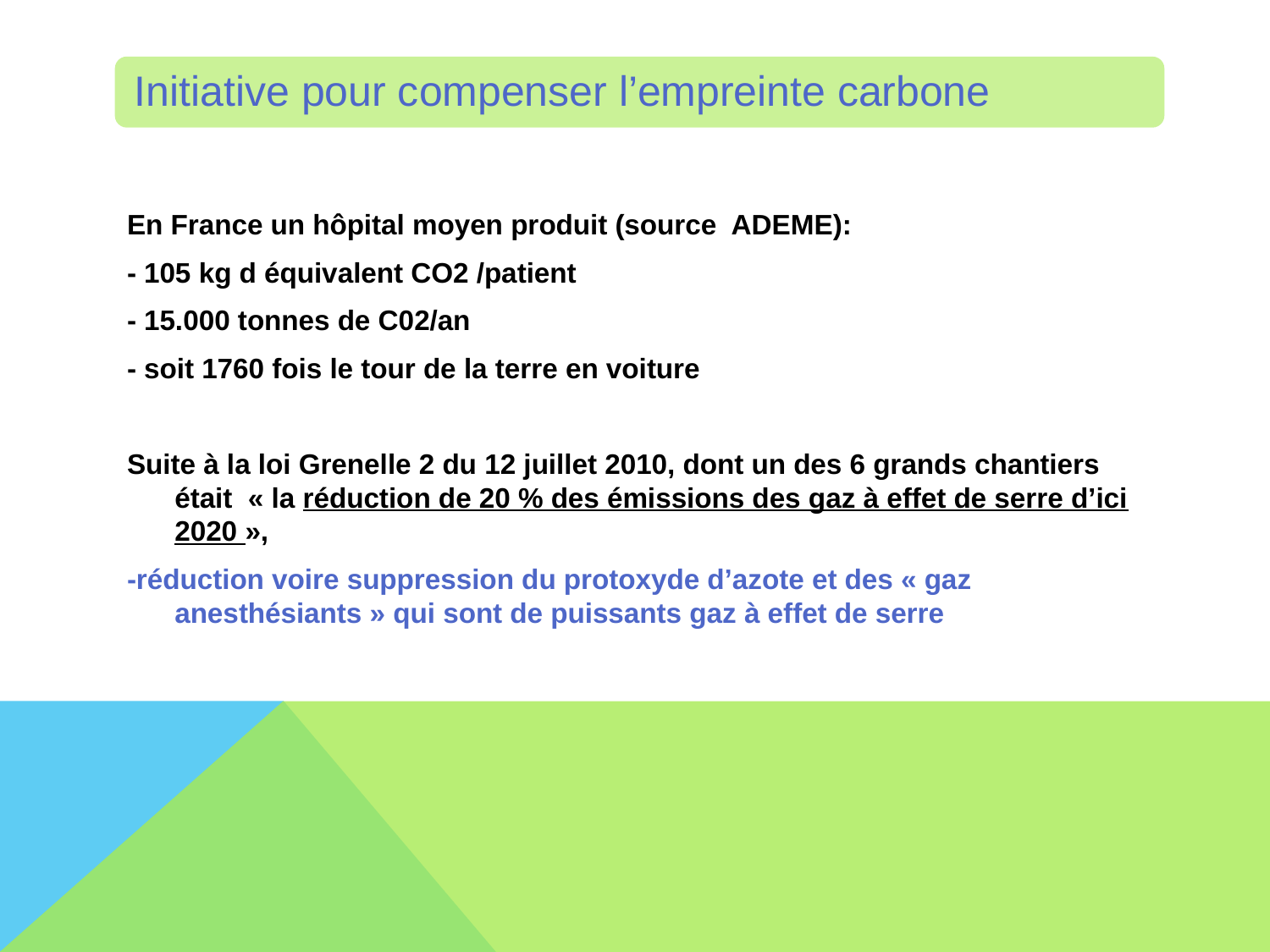

Initiative pour compenser l’empreinte carbone

En France un hôpital moyen produit (source  ADEME):
- 105 kg d équivalent CO2 /patient
- 15.000 tonnes de C02/an
- soit 1760 fois le tour de la terre en voiture

Suite à la loi Grenelle 2 du 12 juillet 2010, dont un des 6 grands chantiers était  « la réduction de 20 % des émissions des gaz à effet de serre d’ici 2020 »,
-réduction voire suppression du protoxyde d’azote et des « gaz anesthésiants » qui sont de puissants gaz à effet de serre